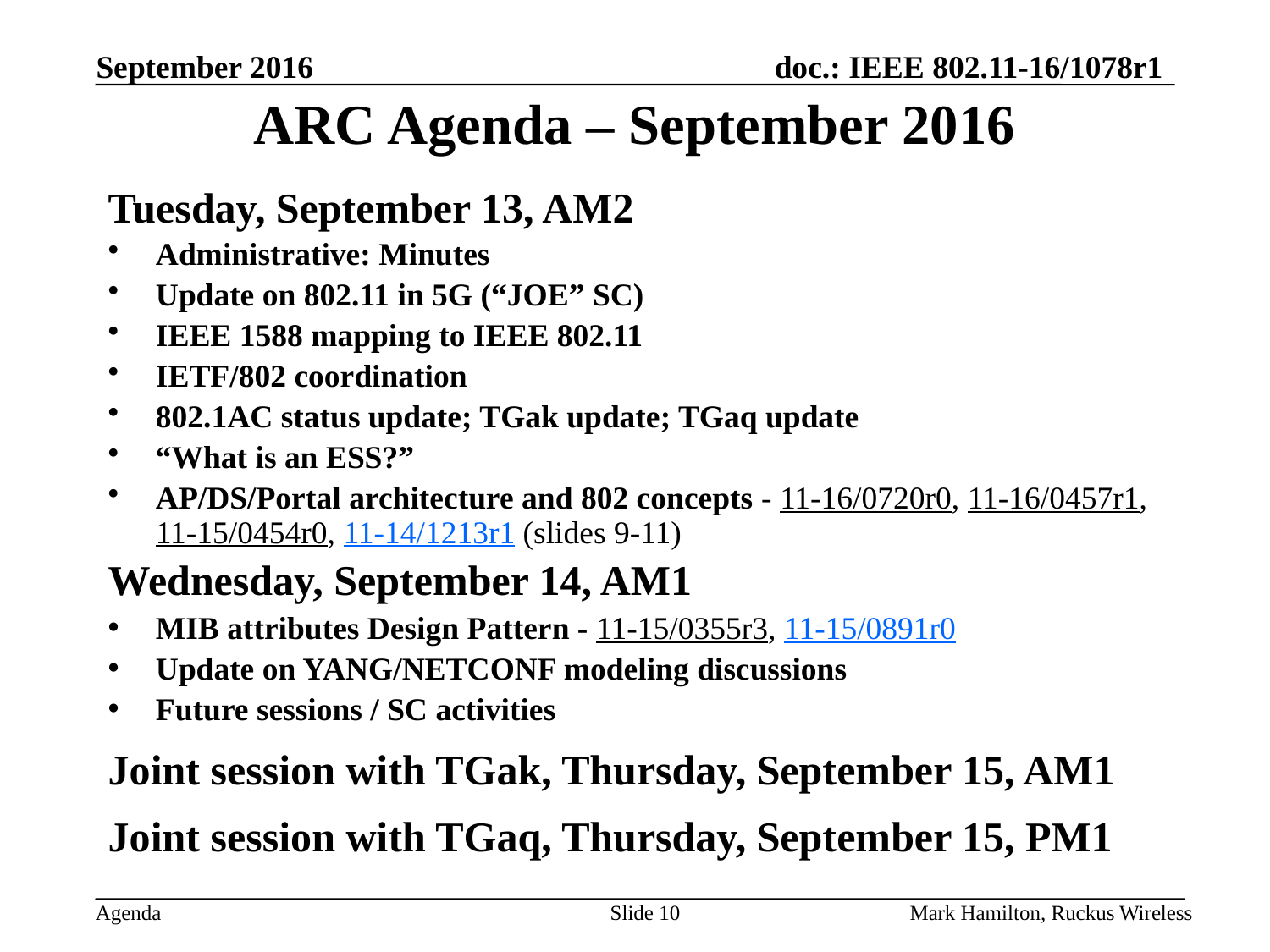

# ARC Agenda – September 2016
Tuesday, September 13, AM2
Administrative: Minutes
Update on 802.11 in 5G (“JOE” SC)
IEEE 1588 mapping to IEEE 802.11
IETF/802 coordination
802.1AC status update; TGak update; TGaq update
“What is an ESS?”
AP/DS/Portal architecture and 802 concepts - 11-16/0720r0, 11-16/0457r1, 11-15/0454r0, 11-14/1213r1 (slides 9-11)
Wednesday, September 14, AM1
MIB attributes Design Pattern - 11-15/0355r3, 11-15/0891r0
Update on YANG/NETCONF modeling discussions
Future sessions / SC activities
Joint session with TGak, Thursday, September 15, AM1
Joint session with TGaq, Thursday, September 15, PM1